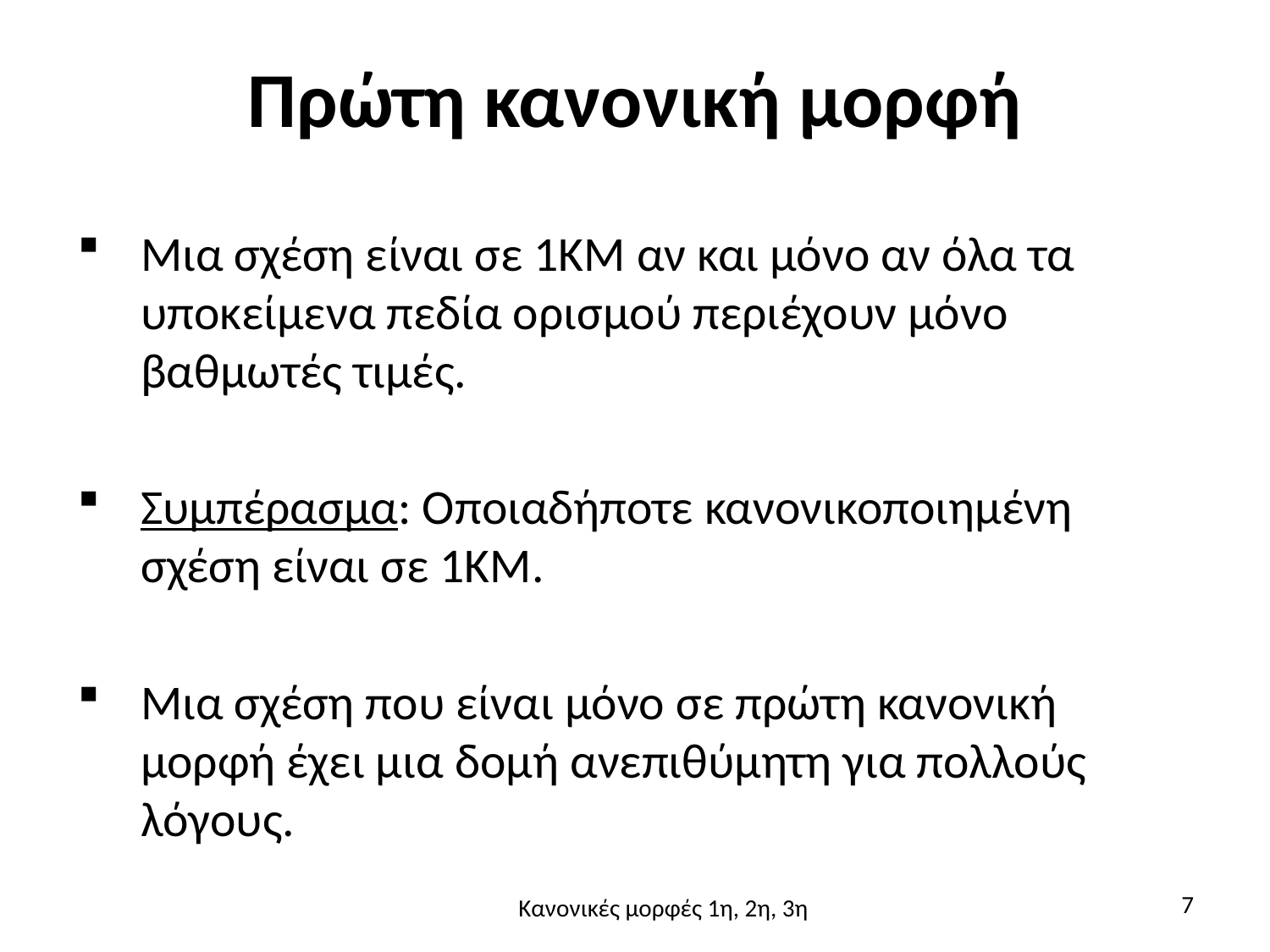

# Πρώτη κανονική μορφή
Μια σχέση είναι σε 1ΚΜ αν και μόνο αν όλα τα υποκείμενα πεδία ορισμού περιέχουν μόνο βαθμωτές τιμές.

Συμπέρασμα: Οποιαδήποτε κανονικοποιημένη σχέση είναι σε 1ΚΜ.

Μια σχέση που είναι μόνο σε πρώτη κανονική μορφή έχει μια δομή ανεπιθύμητη για πολλούς λόγους.

7
Κανονικές μορφές 1η, 2η, 3η